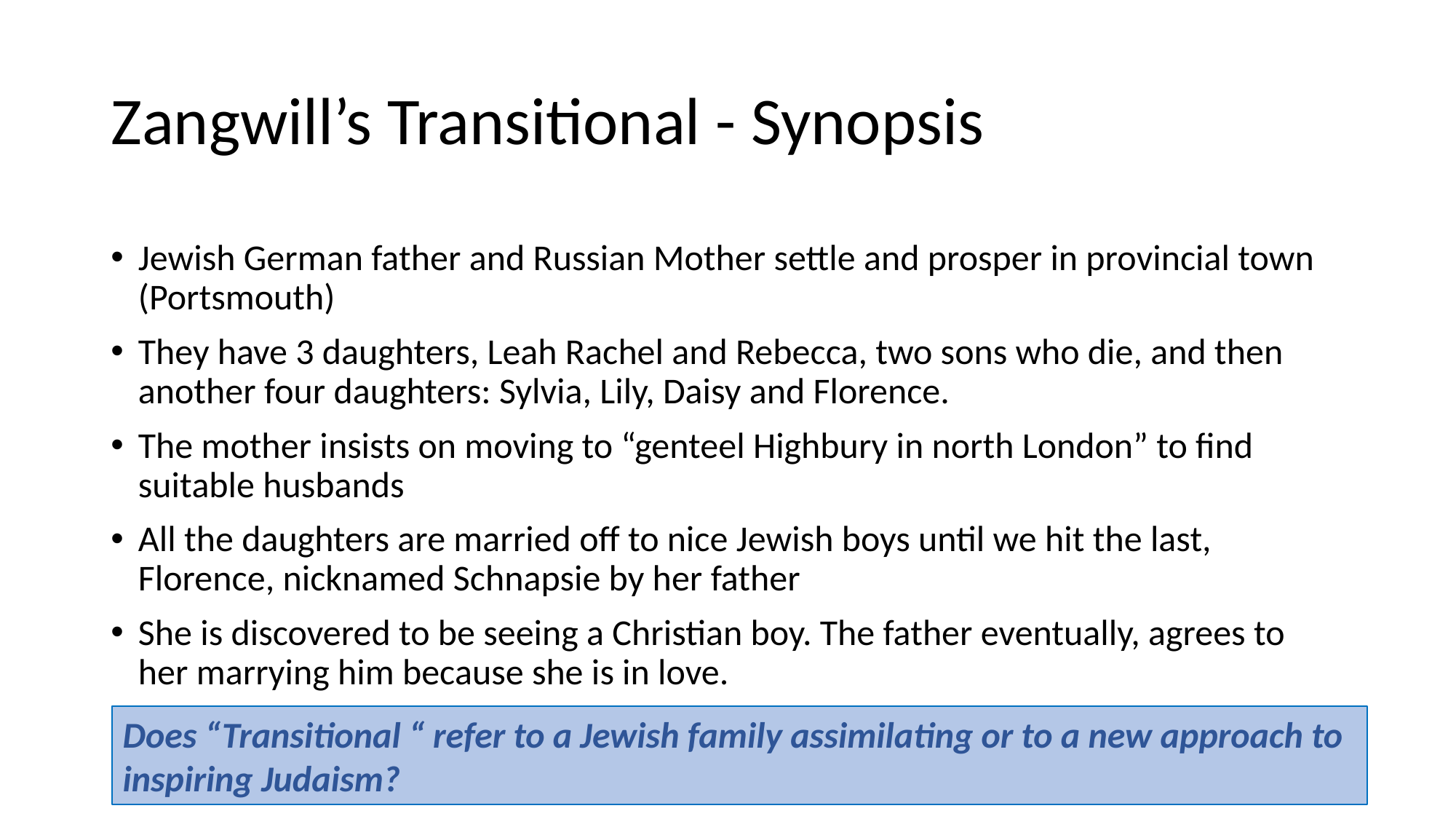

# Zangwill’s Transitional - Synopsis
Jewish German father and Russian Mother settle and prosper in provincial town (Portsmouth)
They have 3 daughters, Leah Rachel and Rebecca, two sons who die, and then another four daughters: Sylvia, Lily, Daisy and Florence.
The mother insists on moving to “genteel Highbury in north London” to find suitable husbands
All the daughters are married off to nice Jewish boys until we hit the last, Florence, nicknamed Schnapsie by her father
She is discovered to be seeing a Christian boy. The father eventually, agrees to her marrying him because she is in love.
The father goes in a church
Schnapsie pulls the plug at the last minute, in a profound letter to her fiancé.

Does “Transitional “ refer to a Jewish family assimilating or to a new approach to inspiring Judaism?